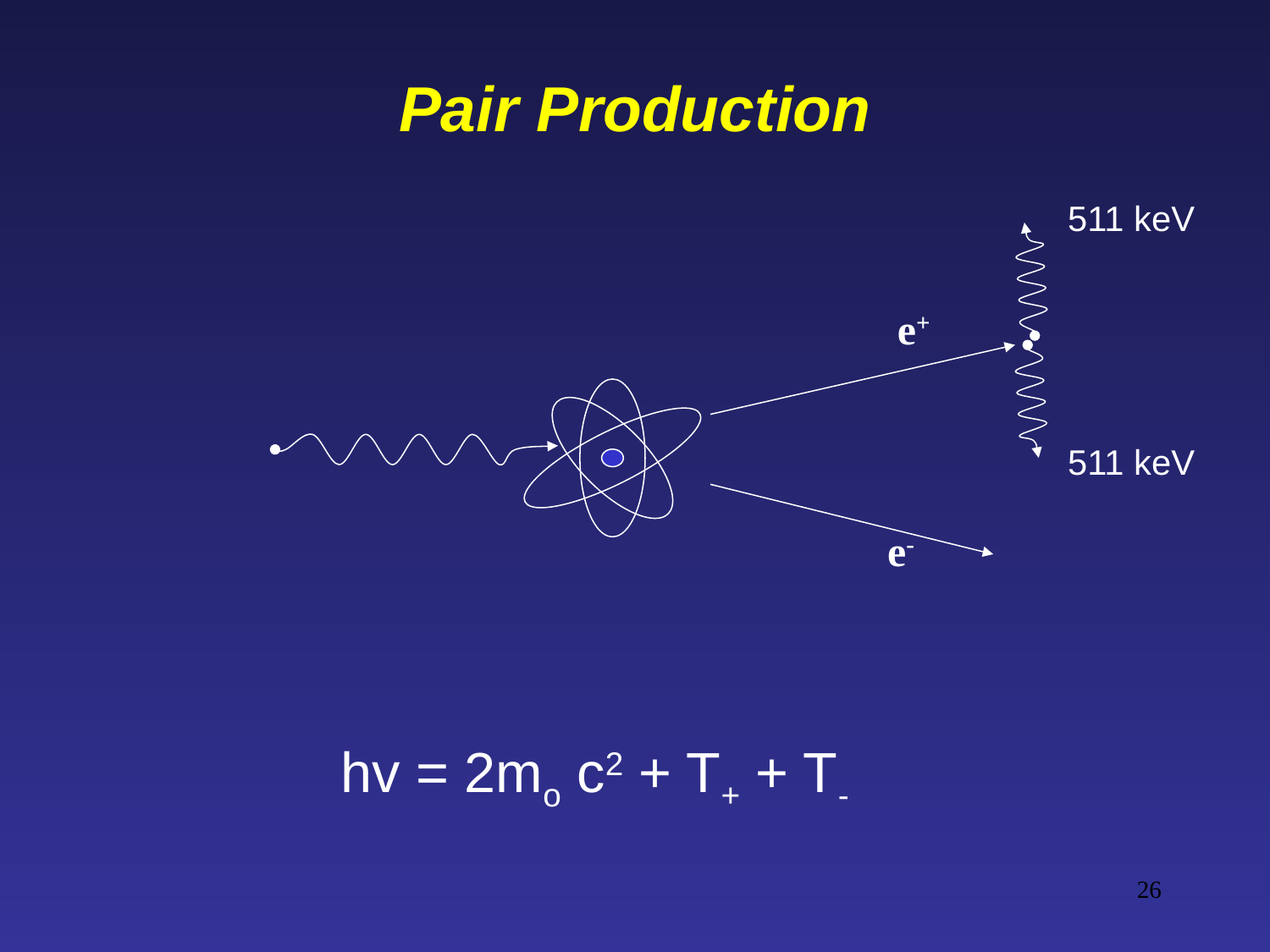

# Pair Production
511 keV

e+

e-
511 keV
hv = 2mo c2 + T+ + T-
26